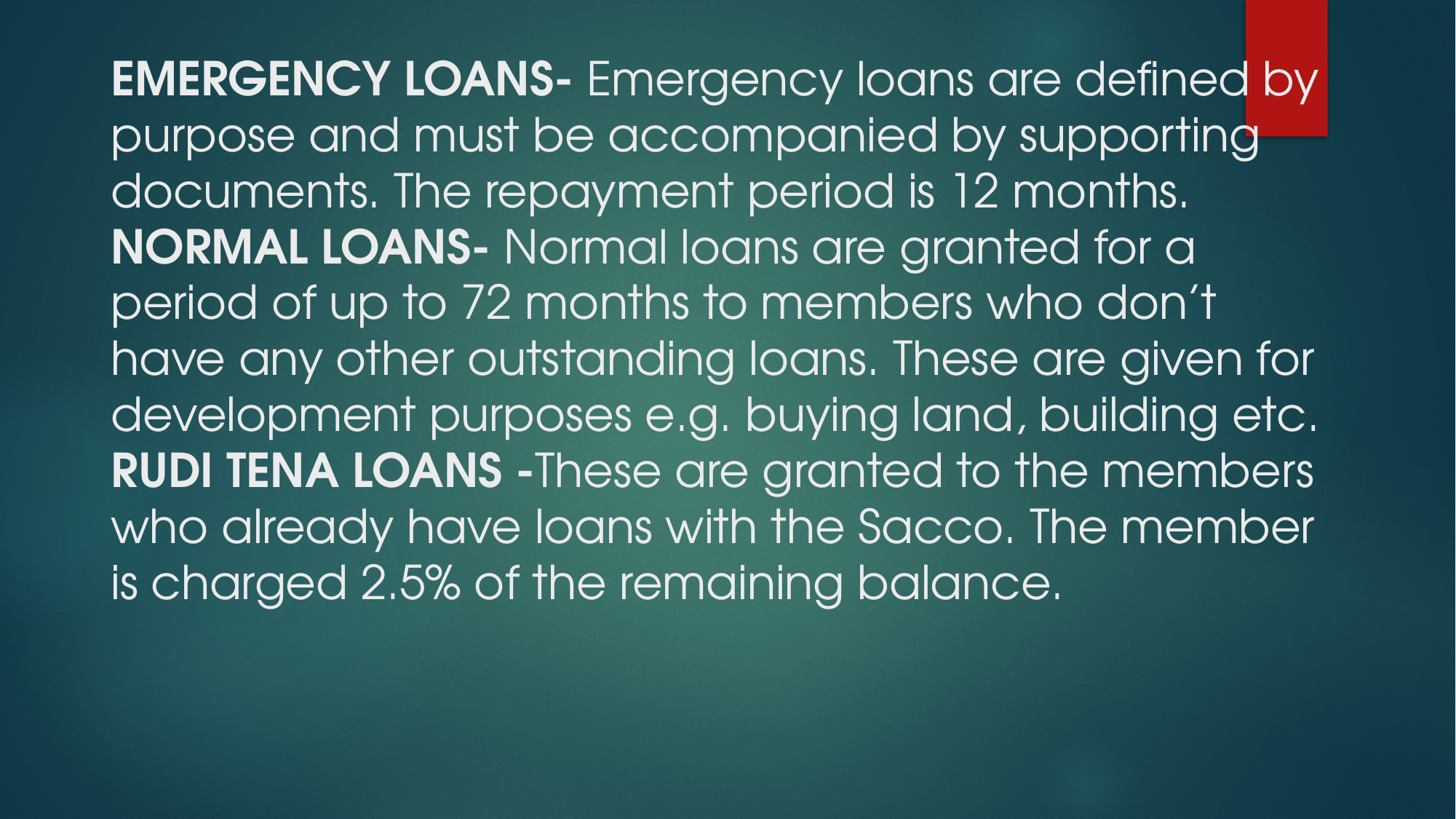

# EMERGENCY LOANS- Emergency loans are defined by purpose and must be accompanied by supporting documents. The repayment period is 12 months. NORMAL LOANS- Normal loans are granted for a period of up to 72 months to members who don’t have any other outstanding loans. These are given for development purposes e.g. buying land, building etc. RUDI TENA LOANS -These are granted to the members who already have loans with the Sacco. The member is charged 2.5% of the remaining balance.